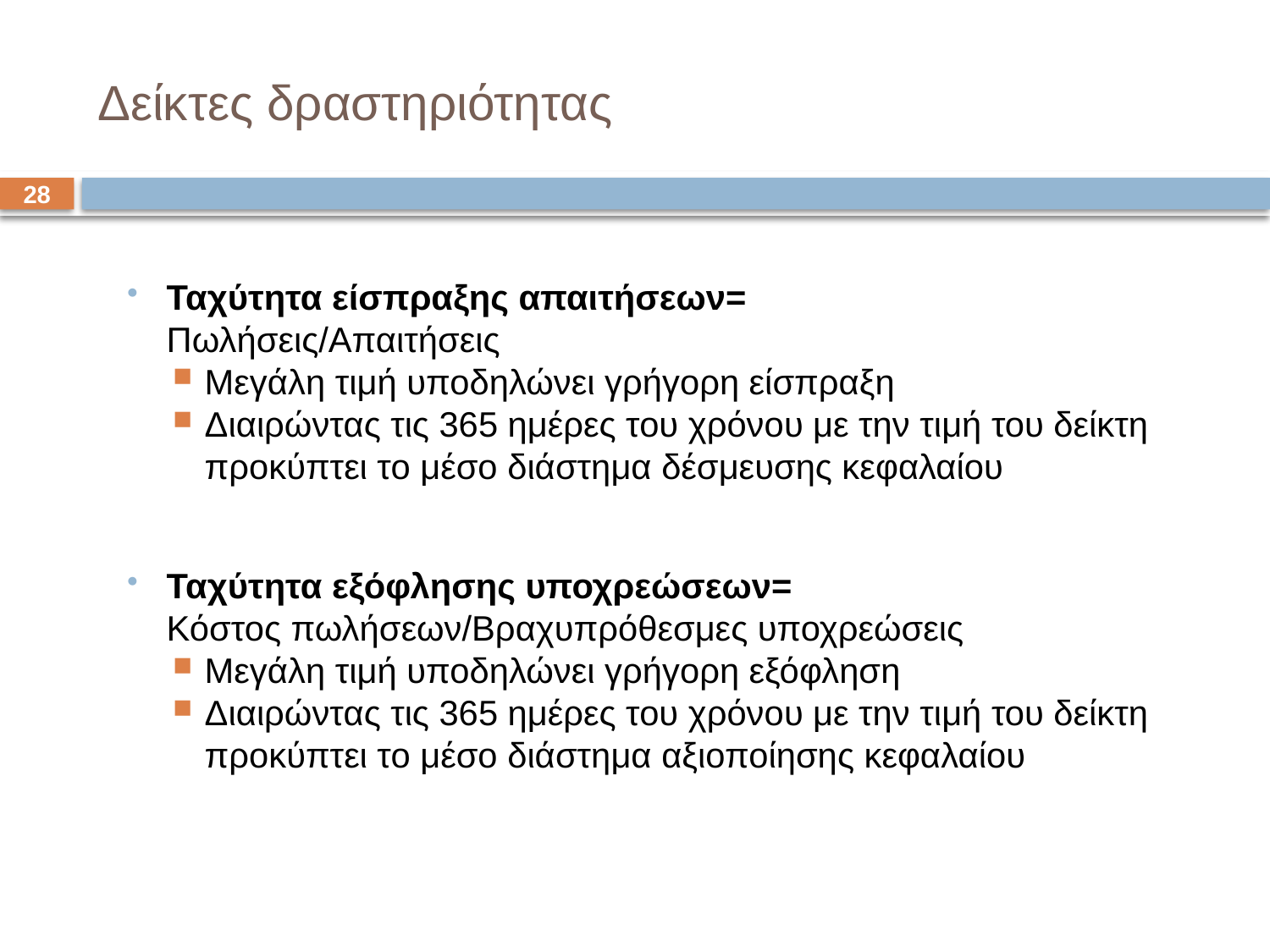

# Δείκτες δραστηριότητας
28

Ταχύτητα είσπραξης απαιτήσεων=
	Πωλήσεις/Απαιτήσεις
Μεγάλη τιμή υποδηλώνει γρήγορη είσπραξη
Διαιρώντας τις 365 ημέρες του χρόνου με την τιμή του δείκτη προκύπτει το μέσο διάστημα δέσμευσης κεφαλαίου

Ταχύτητα εξόφλησης υποχρεώσεων=
	Κόστος πωλήσεων/Βραχυπρόθεσμες υποχρεώσεις
Μεγάλη τιμή υποδηλώνει γρήγορη εξόφληση
Διαιρώντας τις 365 ημέρες του χρόνου με την τιμή του δείκτη προκύπτει το μέσο διάστημα αξιοποίησης κεφαλαίου